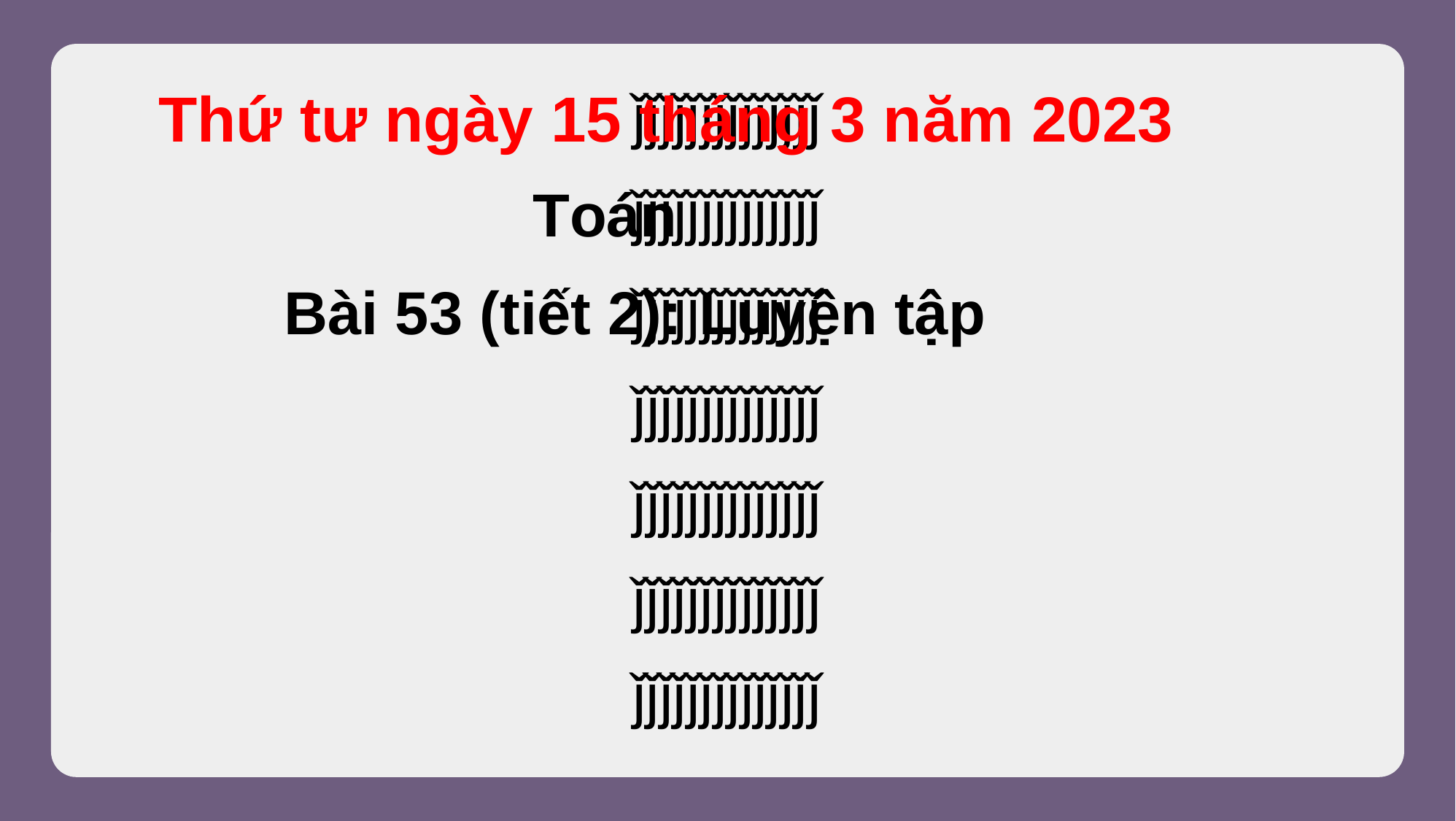

ǰǰǰǰǰǰǰǰǰǰǰǰǰǰ
Thứ tư ngày 15 tháng 3 năm 2023
ǰǰǰǰǰǰǰǰǰǰǰǰǰǰ
Toán
ǰǰǰǰǰǰǰǰǰǰǰǰǰǰ
Bài 53 (tiết 2): Luyện tập
ǰǰǰǰǰǰǰǰǰǰǰǰǰǰ
ǰǰǰǰǰǰǰǰǰǰǰǰǰǰ
ǰǰǰǰǰǰǰǰǰǰǰǰǰǰ
ǰǰǰǰǰǰǰǰǰǰǰǰǰǰ